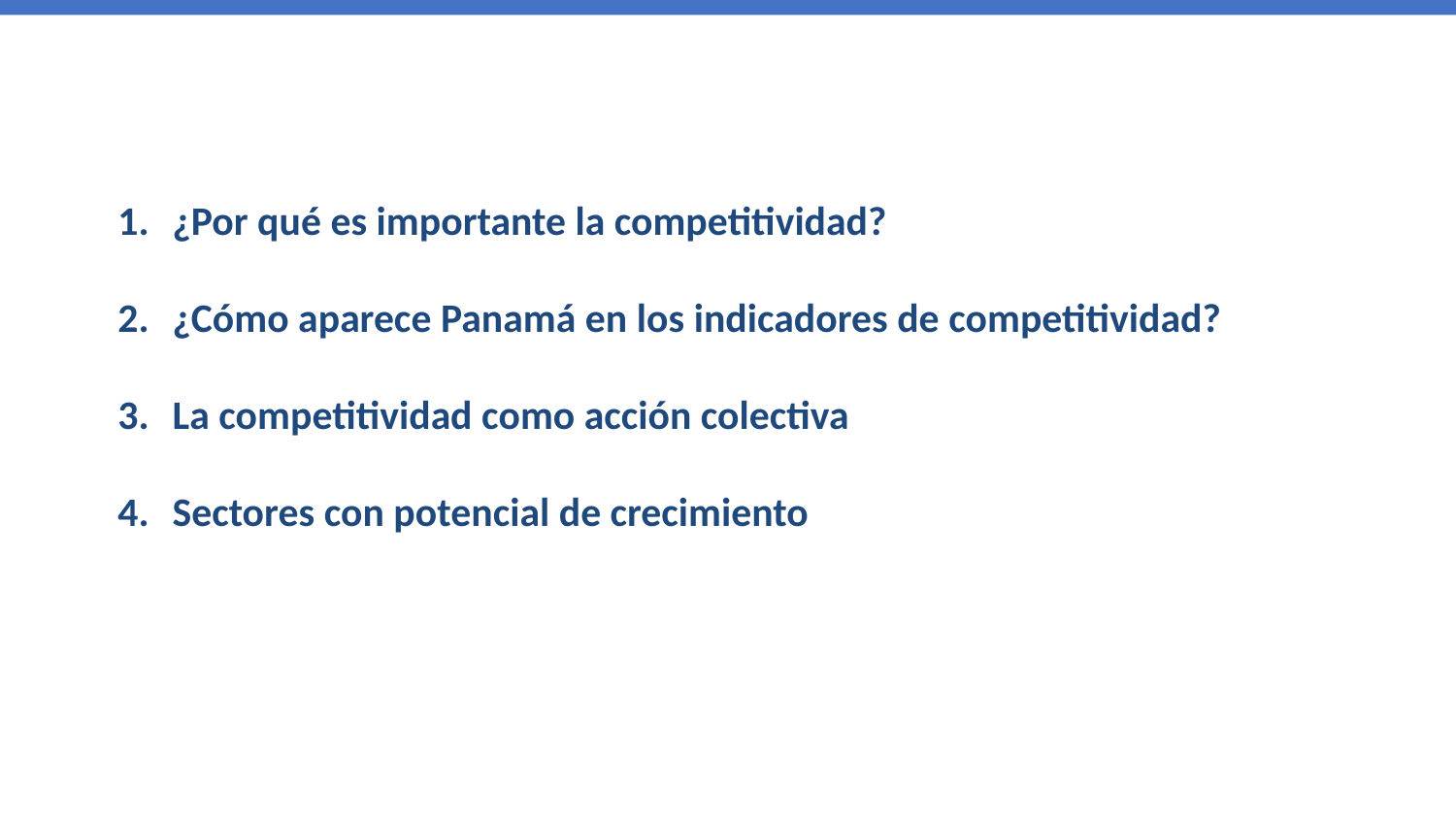

¿Por qué es importante la competitividad?

¿Cómo aparece Panamá en los indicadores de competitividad?

La competitividad como acción colectiva

Sectores con potencial de crecimiento